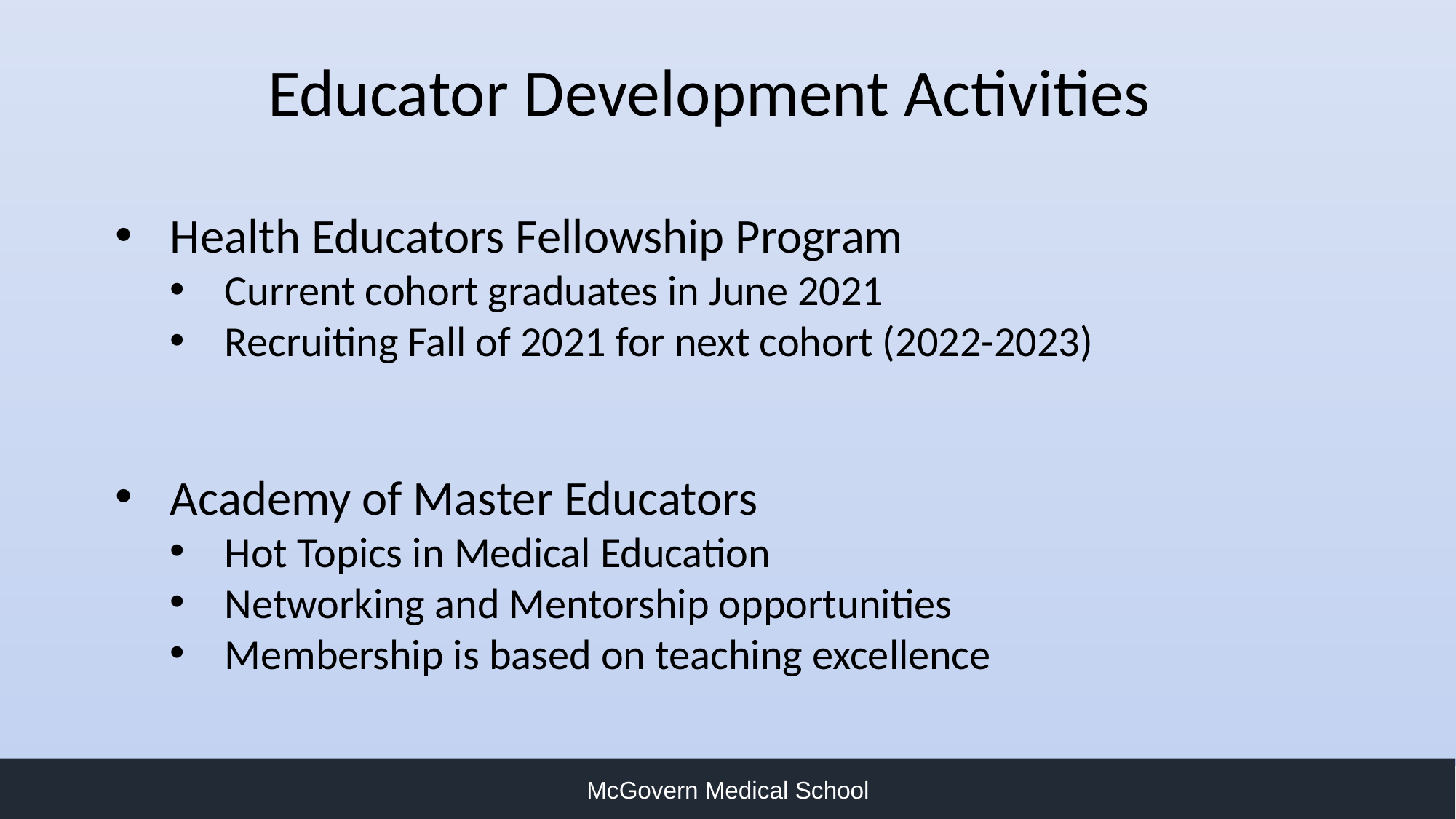

# Educator Development Activities

Health Educators Fellowship Program
Current cohort graduates in June 2021
Recruiting Fall of 2021 for next cohort (2022-2023)

Academy of Master Educators
Hot Topics in Medical Education
Networking and Mentorship opportunities
Membership is based on teaching excellence